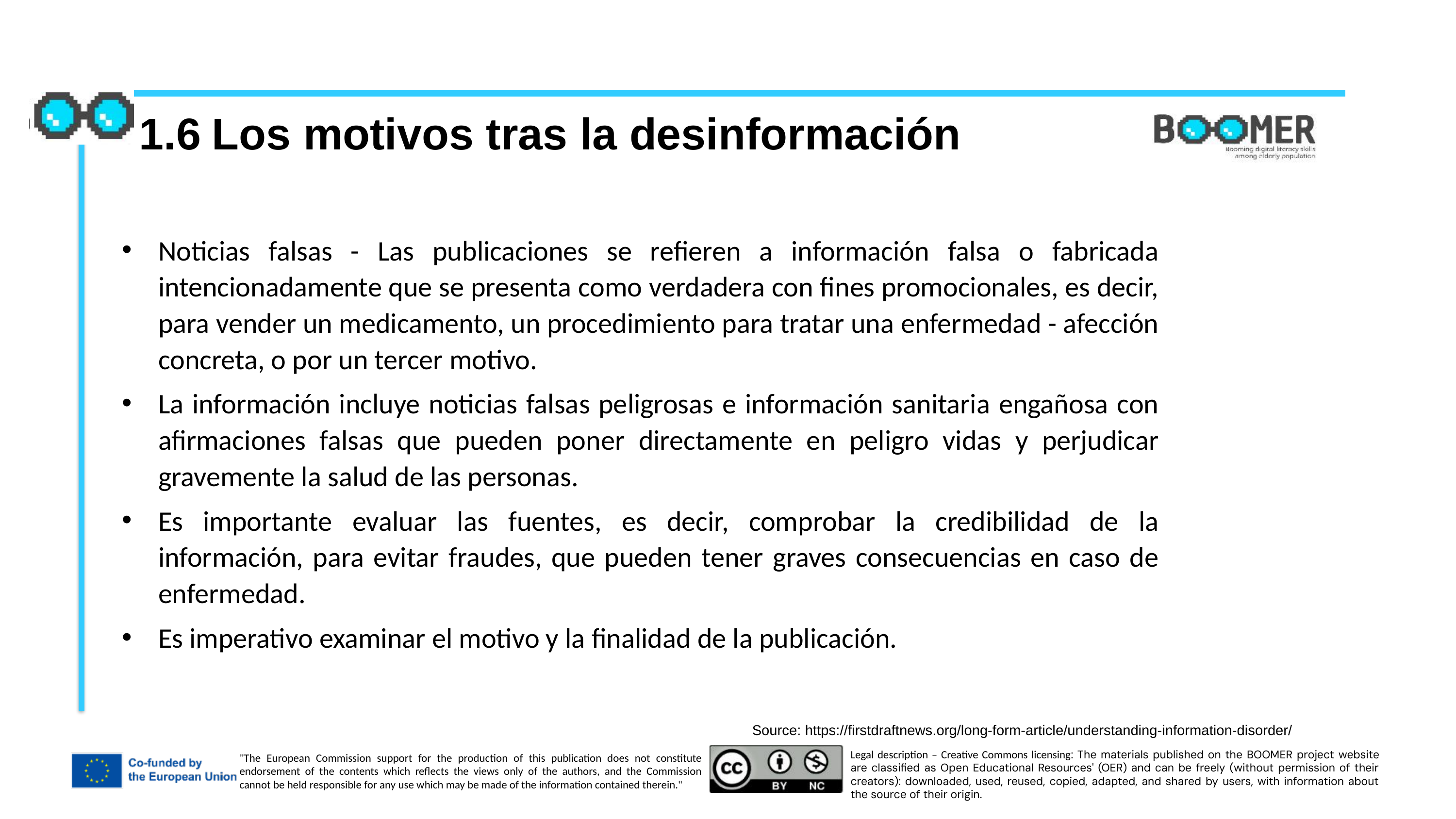

1.6	Los motivos tras la desinformación
Noticias falsas - Las publicaciones se refieren a información falsa o fabricada intencionadamente que se presenta como verdadera con fines promocionales, es decir, para vender un medicamento, un procedimiento para tratar una enfermedad - afección concreta, o por un tercer motivo.
La información incluye noticias falsas peligrosas e información sanitaria engañosa con afirmaciones falsas que pueden poner directamente en peligro vidas y perjudicar gravemente la salud de las personas.
Es importante evaluar las fuentes, es decir, comprobar la credibilidad de la información, para evitar fraudes, que pueden tener graves consecuencias en caso de enfermedad.
Es imperativo examinar el motivo y la finalidad de la publicación.
Source: https://firstdraftnews.org/long-form-article/understanding-information-disorder/